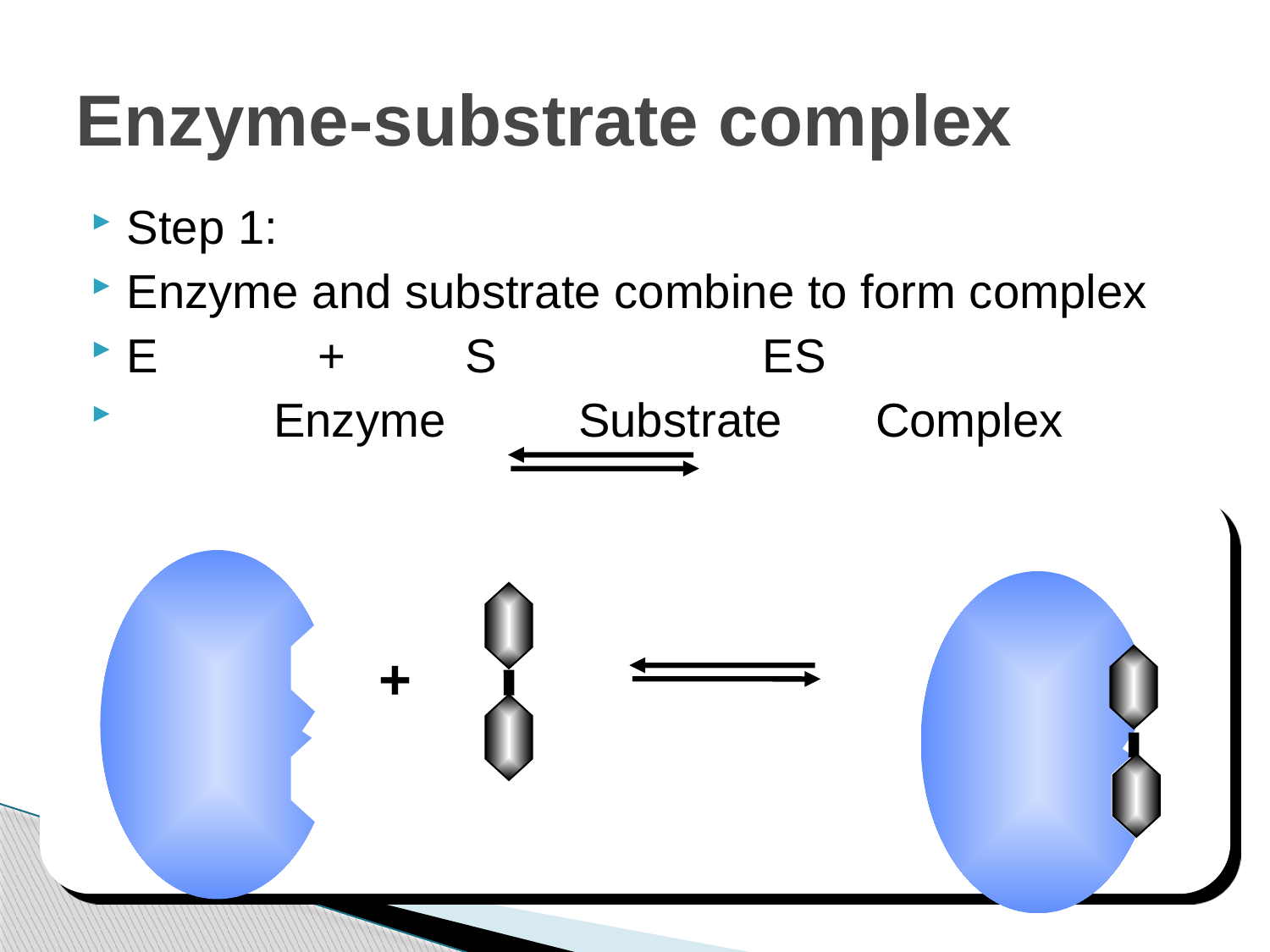

# Enzyme-substrate complex
Step 1:
Enzyme and substrate combine to form complex
E            +         S                    ES
           Enzyme          Substrate       Complex

+